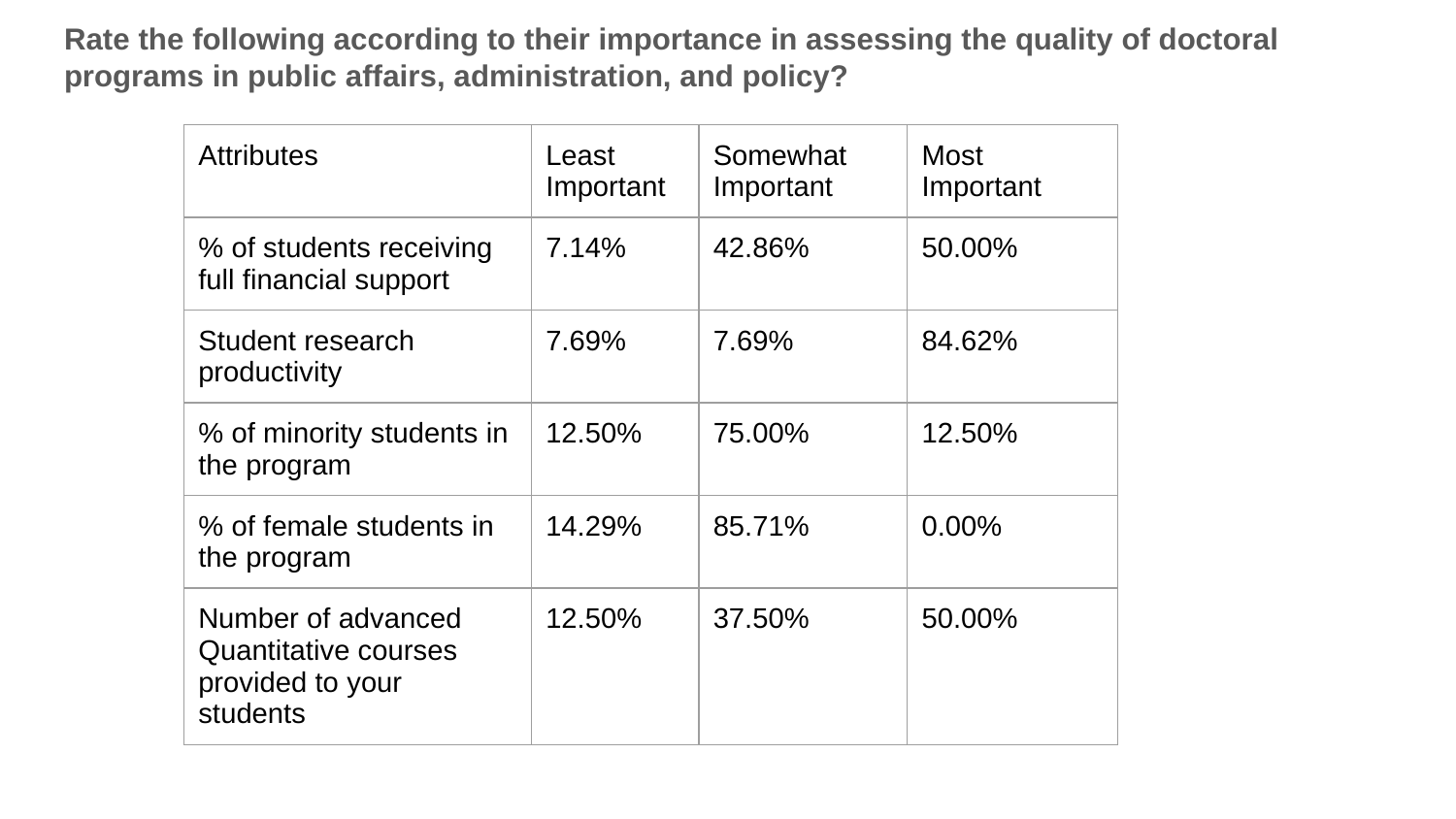

Rate the following according to their importance in assessing the quality of doctoral programs in public affairs, administration, and policy?

| Attributes | Least Important | Somewhat Important | Most Important |
| --- | --- | --- | --- |
| % of students receiving full financial support | 7.14% | 42.86% | 50.00% |
| Student research productivity | 7.69% | 7.69% | 84.62% |
| % of minority students in the program | 12.50% | 75.00% | 12.50% |
| % of female students in the program | 14.29% | 85.71% | 0.00% |
| Number of advanced Quantitative courses provided to your students | 12.50% | 37.50% | 50.00% |